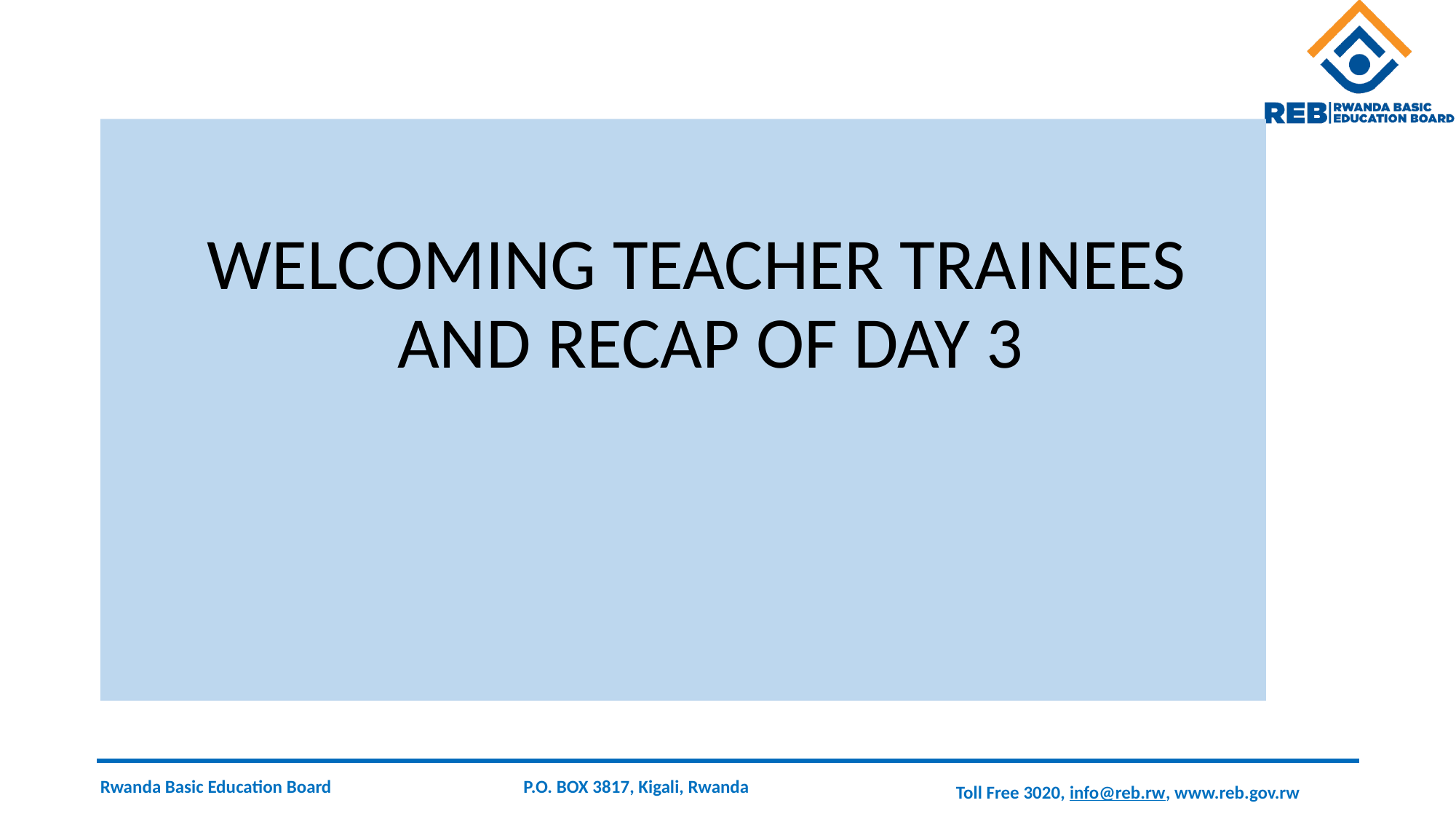

WELCOMING TEACHER TRAINEES AND RECAP OF DAY 3